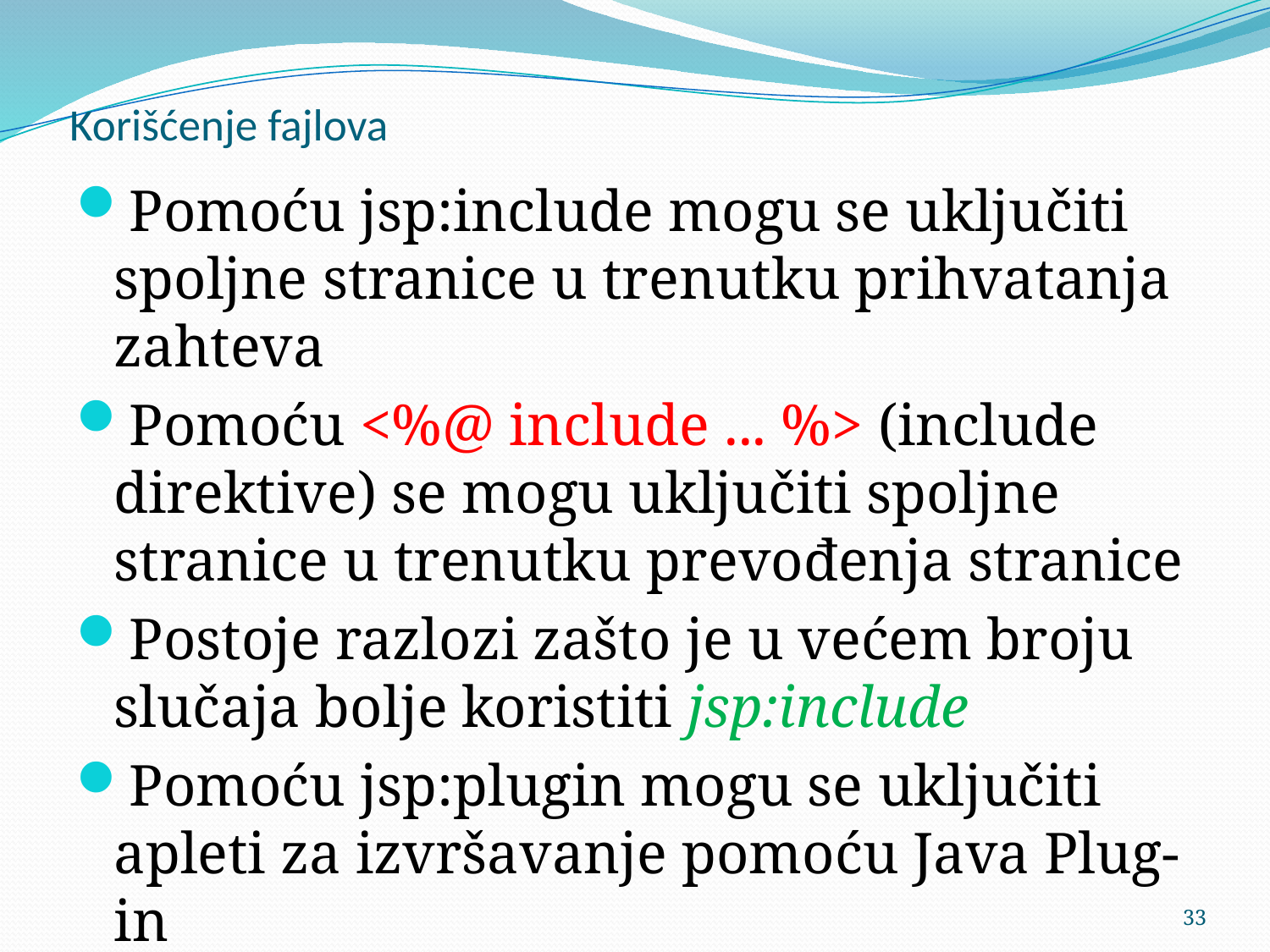

# Korišćenje fajlova
Pomoću jsp:include mogu se uključiti spoljne stranice u trenutku prihvatanja zahteva
Pomoću <%@ include ... %> (include direktive) se mogu uključiti spoljne stranice u trenutku prevođenja stranice
Postoje razlozi zašto je u većem broju slučaja bolje koristiti jsp:include
Pomoću jsp:plugin mogu se uključiti apleti za izvršavanje pomoću Java Plug-in
33